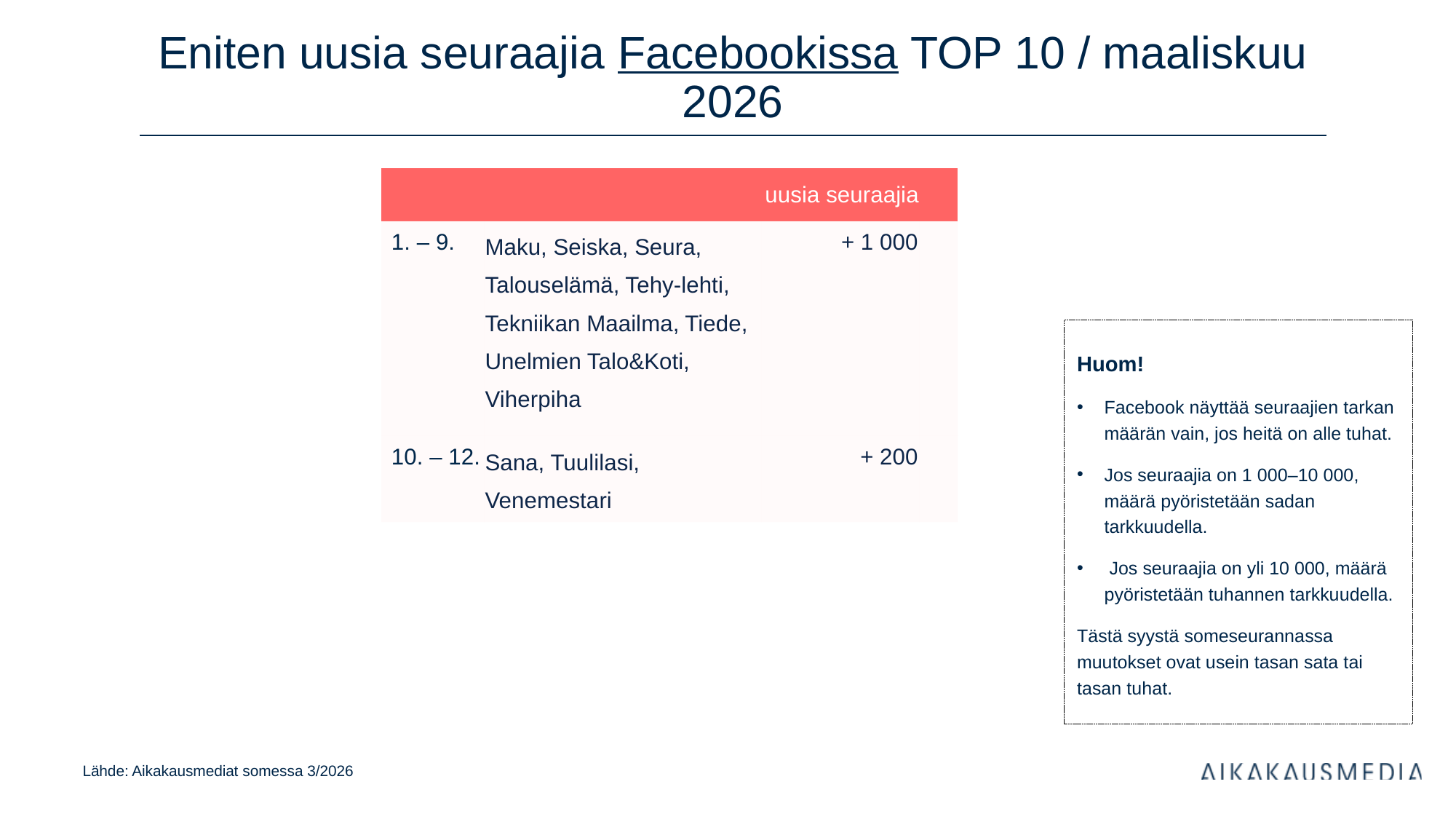

# Eniten uusia seuraajia Facebookissa TOP 10 / maaliskuu 2026
| uusia seuraajia |  | kanavan tilaajia |  |
| --- | --- | --- | --- |
| 1. – 9. | Maku, Seiska, Seura, Talouselämä, Tehy-lehti, Tekniikan Maailma, Tiede, Unelmien Talo&Koti, Viherpiha | + 1 000 |  |
| 10. – 12. | Sana, Tuulilasi, Venemestari | + 200 |  |
Huom!
Facebook näyttää seuraajien tarkan määrän vain, jos heitä on alle tuhat.
Jos seuraajia on 1 000–10 000, määrä pyöristetään sadan tarkkuudella.
 Jos seuraajia on yli 10 000, määrä pyöristetään tuhannen tarkkuudella.
Tästä syystä someseurannassa muutokset ovat usein tasan sata tai tasan tuhat.